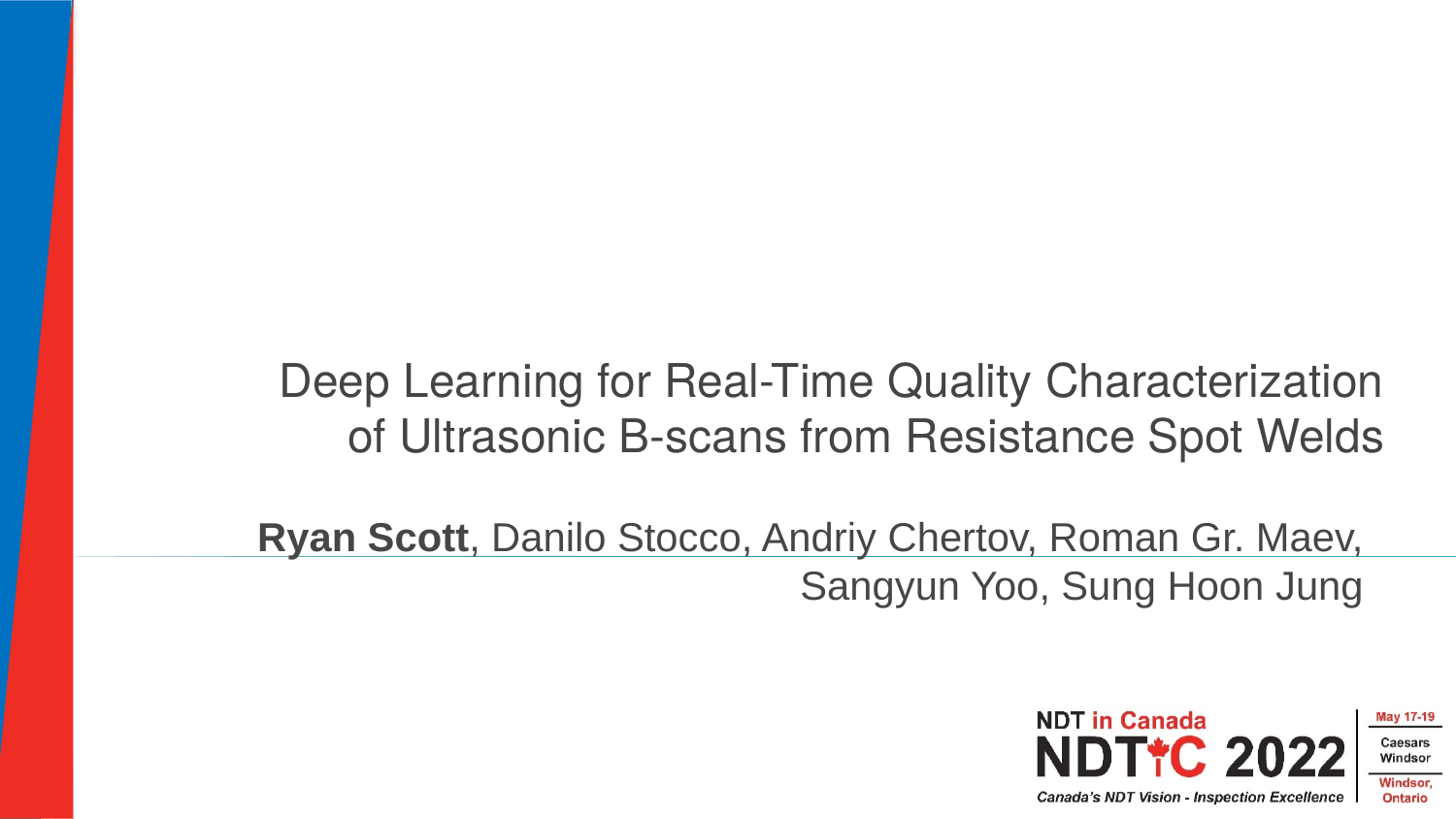

# Deep Learning for Real-Time Quality Characterization of Ultrasonic B-scans from Resistance Spot Welds
Ryan Scott, Danilo Stocco, Andriy Chertov, Roman Gr. Maev, Sangyun Yoo, Sung Hoon Jung